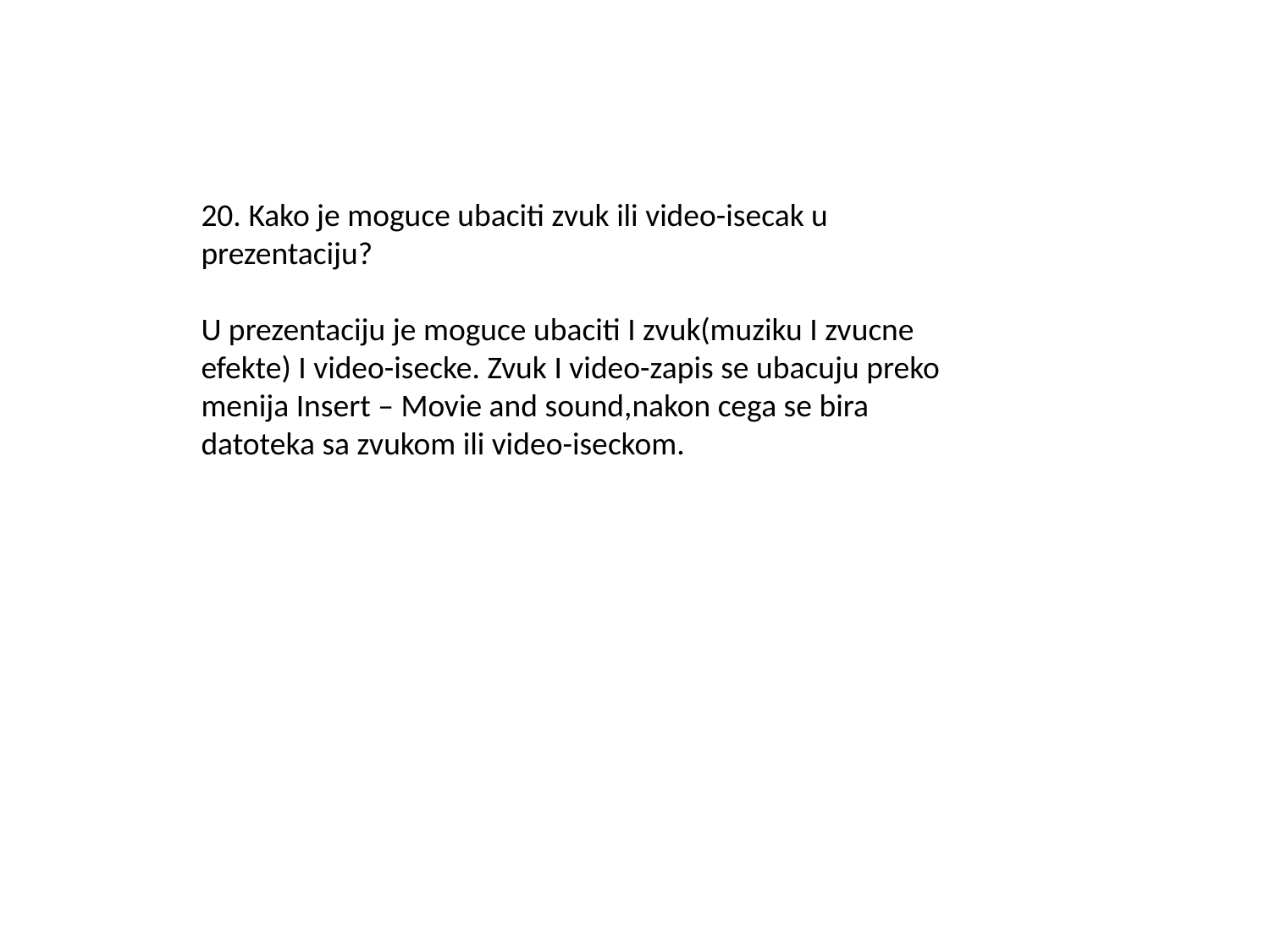

20. Kako je moguce ubaciti zvuk ili video-isecak u prezentaciju?

U prezentaciju je moguce ubaciti I zvuk(muziku I zvucne efekte) I video-isecke. Zvuk I video-zapis se ubacuju preko menija Insert – Movie and sound,nakon cega se bira datoteka sa zvukom ili video-iseckom.